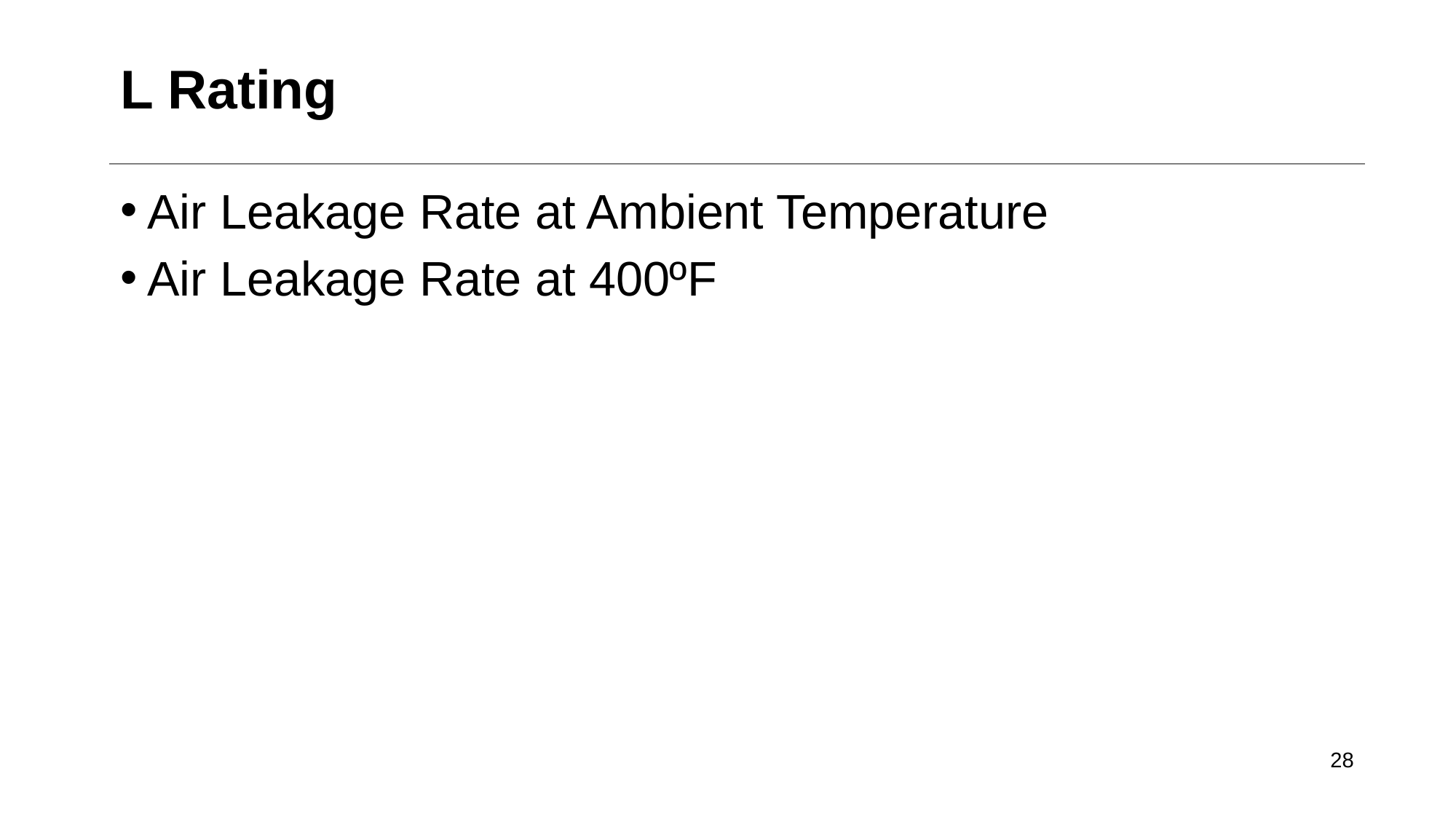

# L Rating
Air Leakage Rate at Ambient Temperature
Air Leakage Rate at 400ºF
28